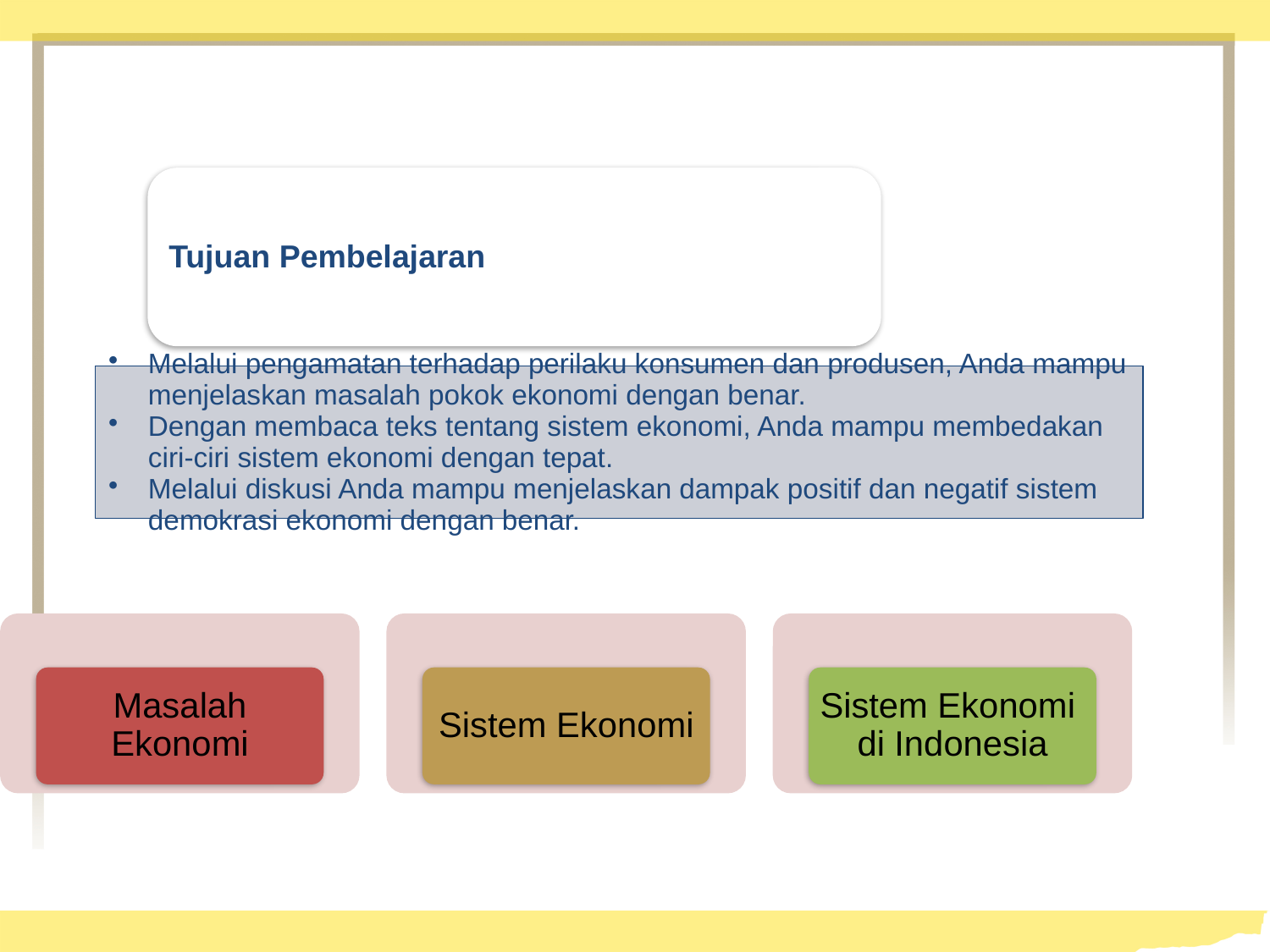

Tujuan Pembelajaran
Melalui pengamatan terhadap perilaku konsumen dan produsen, Anda mampu menjelaskan masalah pokok ekonomi dengan benar.
Dengan membaca teks tentang sistem ekonomi, Anda mampu membedakan ciri-ciri sistem ekonomi dengan tepat.
Melalui diskusi Anda mampu menjelaskan dampak positif dan negatif sistem demokrasi ekonomi dengan benar.

Masalah Ekonomi

Sistem Ekonomi

Sistem Ekonomi
di Indonesia